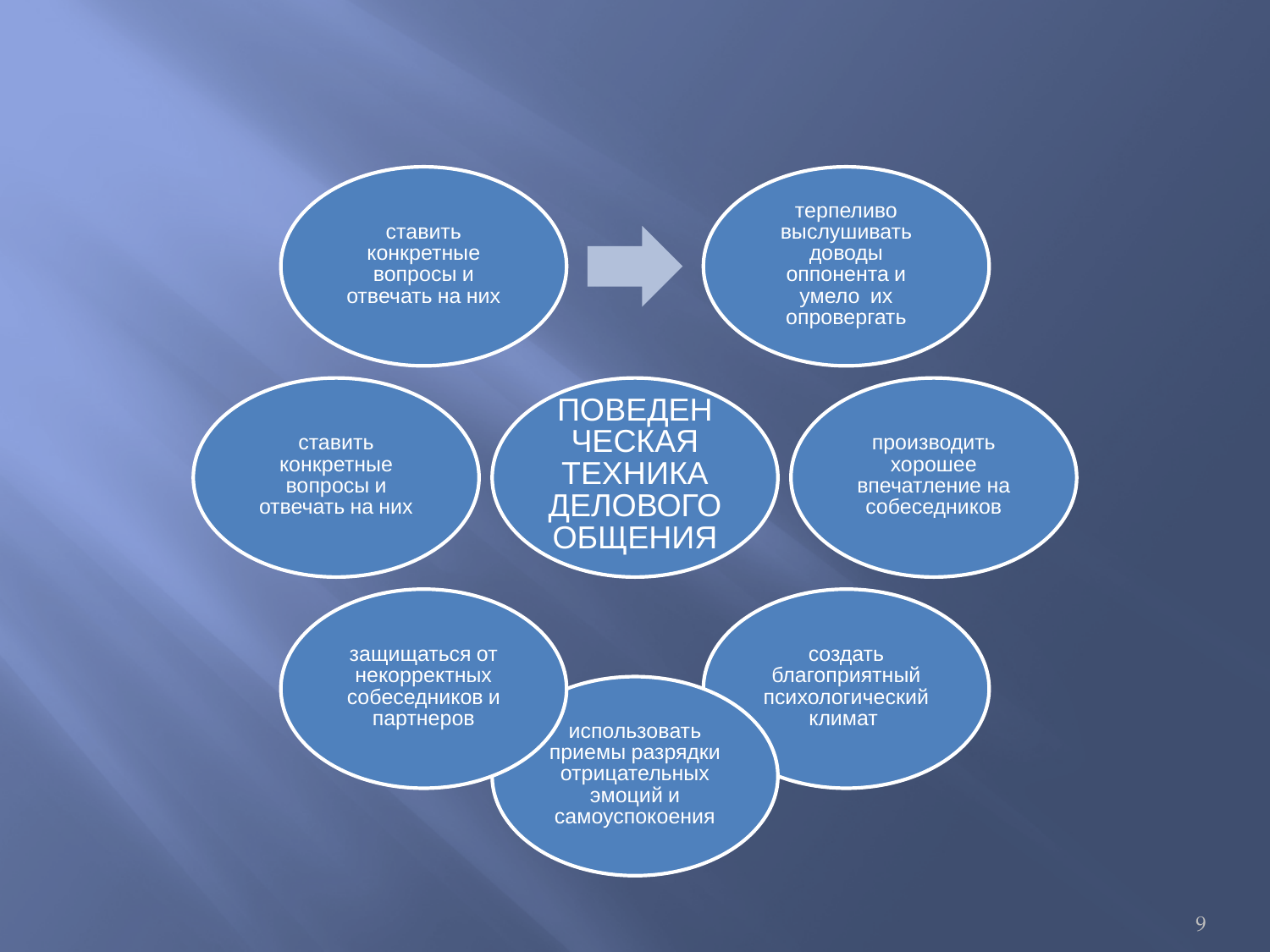

#
ПОВЕДЕНЧЕСКАЯ ТЕХНИКА ДЕЛОВОГО ОБЩЕНИЯ
создать благоприятный психологический климат
производить хорошее впечатление на собеседников
использовать приемы разрядки отрицательных эмоций и самоуспокоения
защищаться от некорректных собеседников и партнеров
терпеливо выслушивать доводы оппонента и умело  их опровергать
ставить конкретные вопросы и отвечать на них
ставить конкретные вопросы и отвечать на них

9